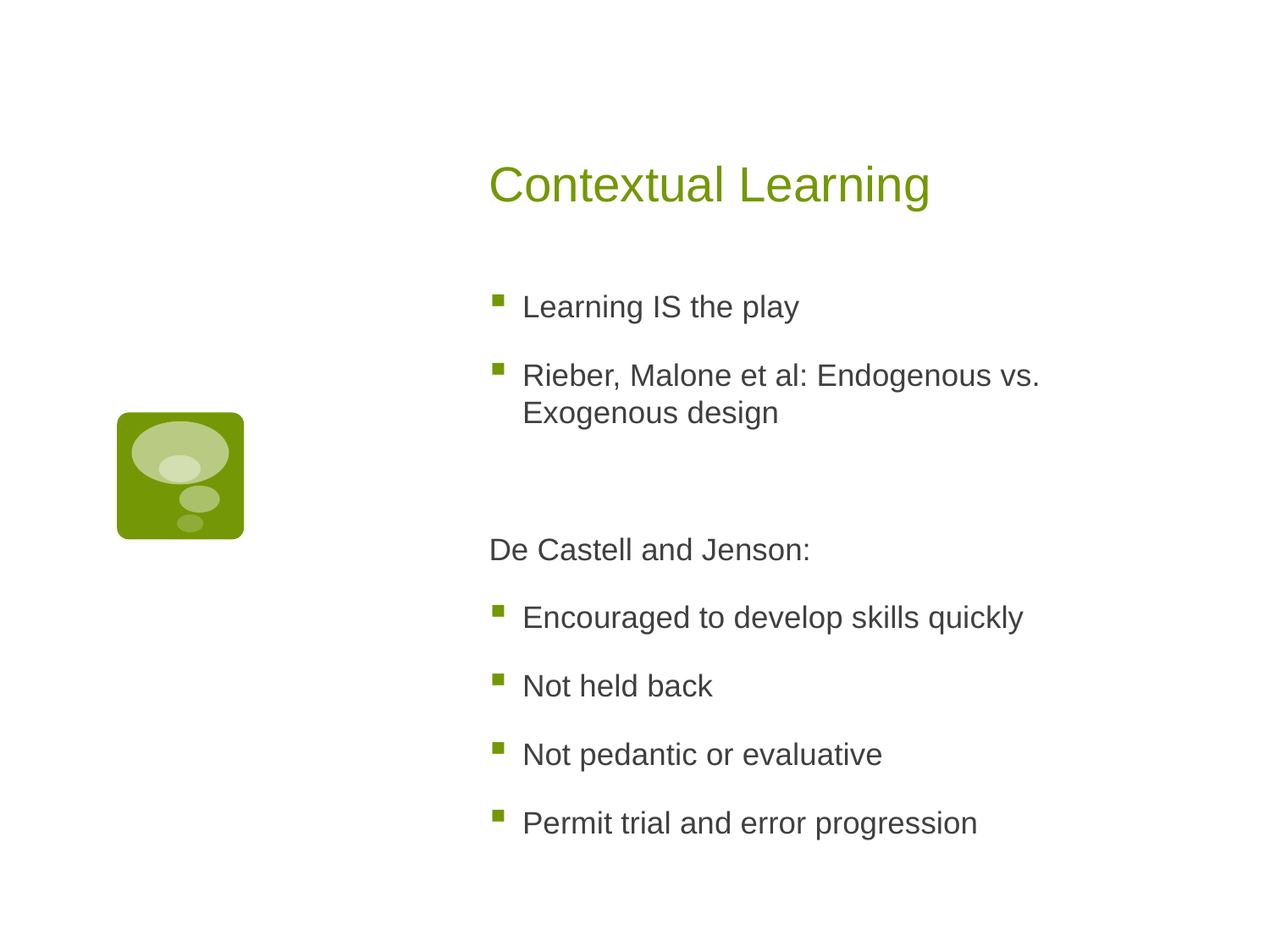

# Contextual Learning
Learning IS the play
Rieber, Malone et al: Endogenous vs. Exogenous design

De Castell and Jenson:
Encouraged to develop skills quickly
Not held back
Not pedantic or evaluative
Permit trial and error progression